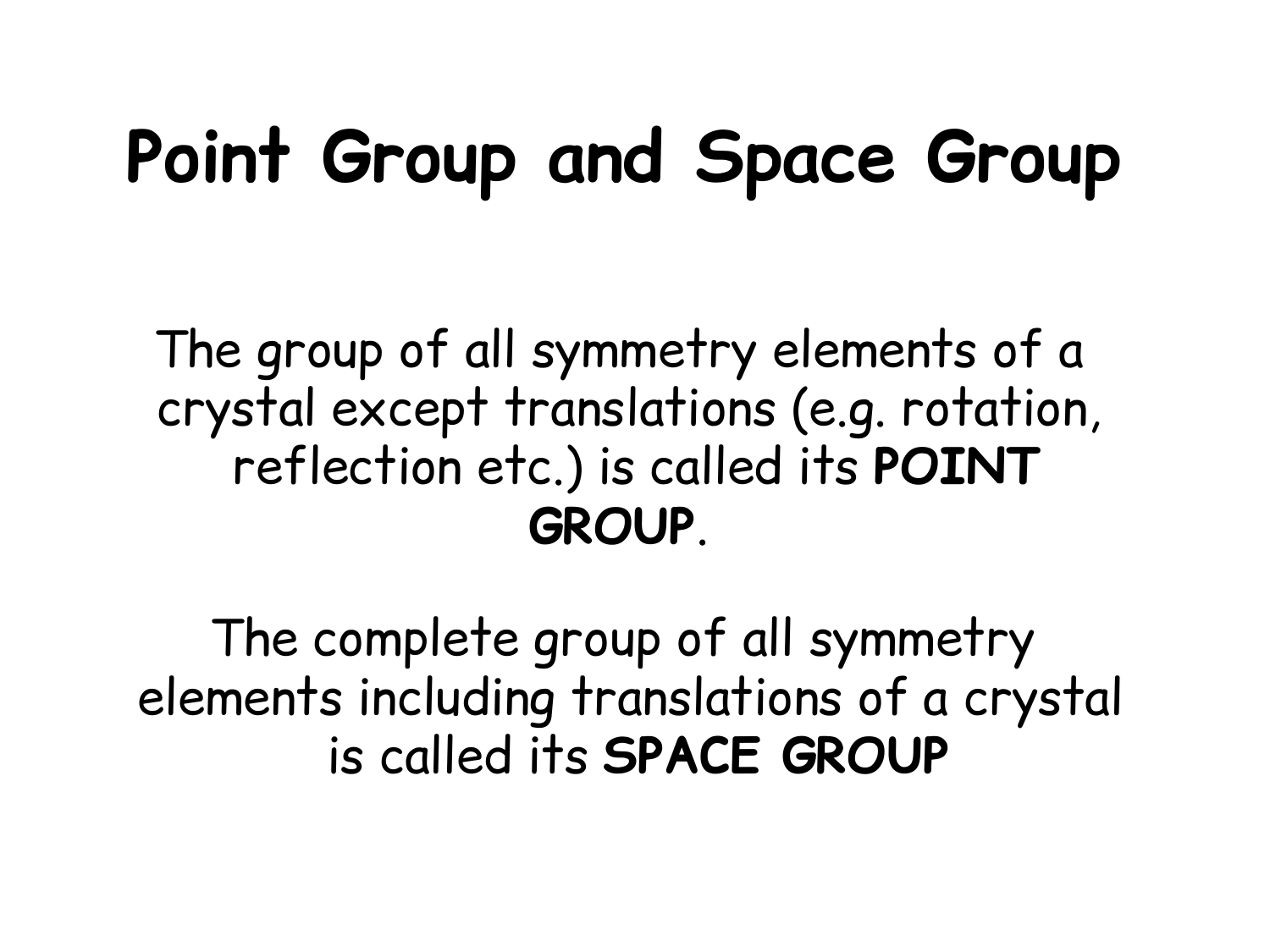

# Point	Group and	Space	Group
The group of all symmetry elements of a  crystal except translations (e.g. rotation,  reflection etc.) is called its POINT
GROUP.
The complete group of all symmetry  elements including translations of a crystal  is called its SPACE GROUP